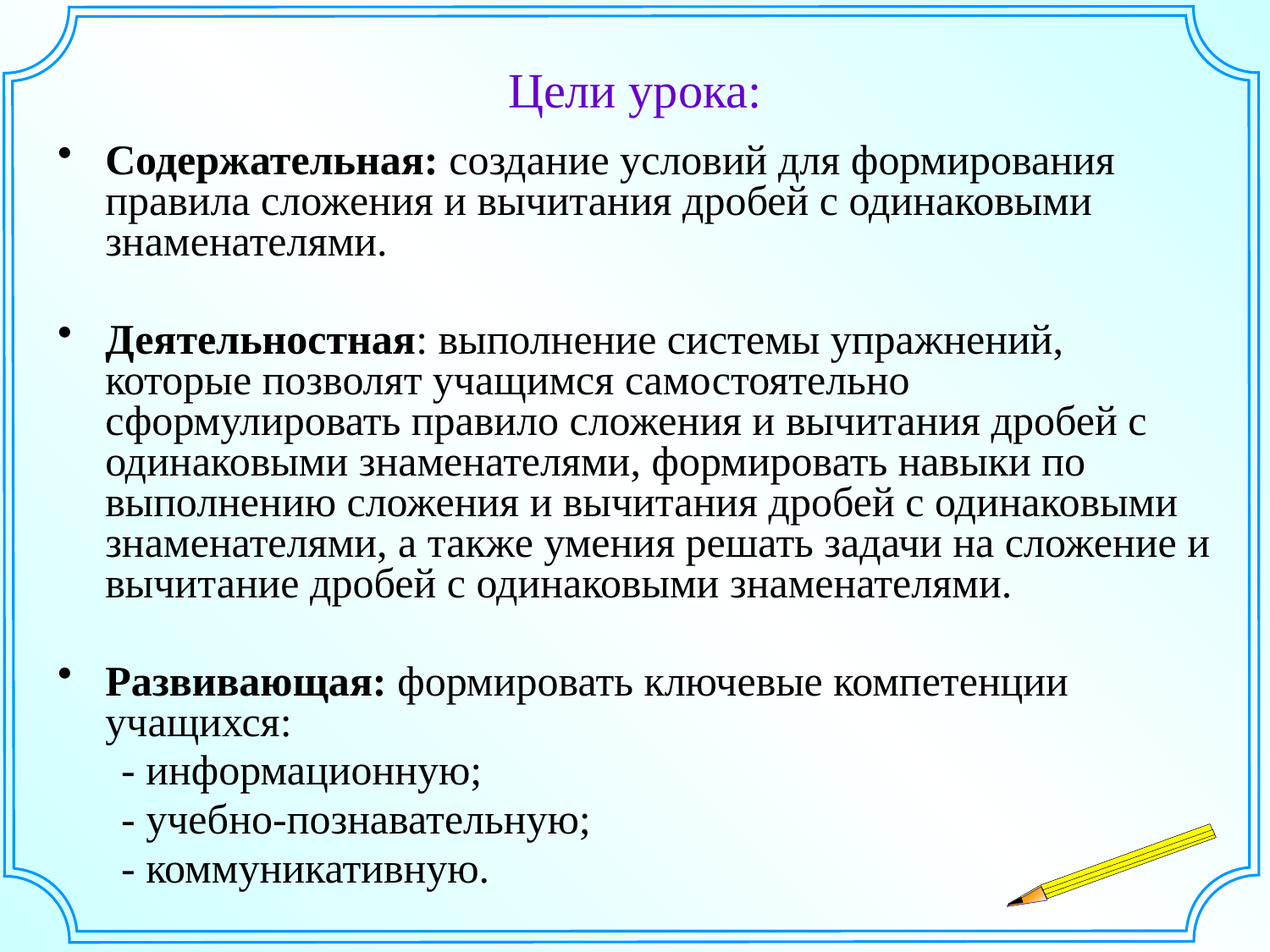

# Цели урока:
Содержательная: создание условий для формирования правила сложения и вычитания дробей с одинаковыми знаменателями.

Деятельностная: выполнение системы упражнений, которые позволят учащимся самостоятельно сформулировать правило сложения и вычитания дробей с одинаковыми знаменателями, формировать навыки по выполнению сложения и вычитания дробей с одинаковыми знаменателями, а также умения решать задачи на сложение и вычитание дробей с одинаковыми знаменателями.

Развивающая: формировать ключевые компетенции учащихся:
      - информационную;
      - учебно-познавательную;
      - коммуникативную.